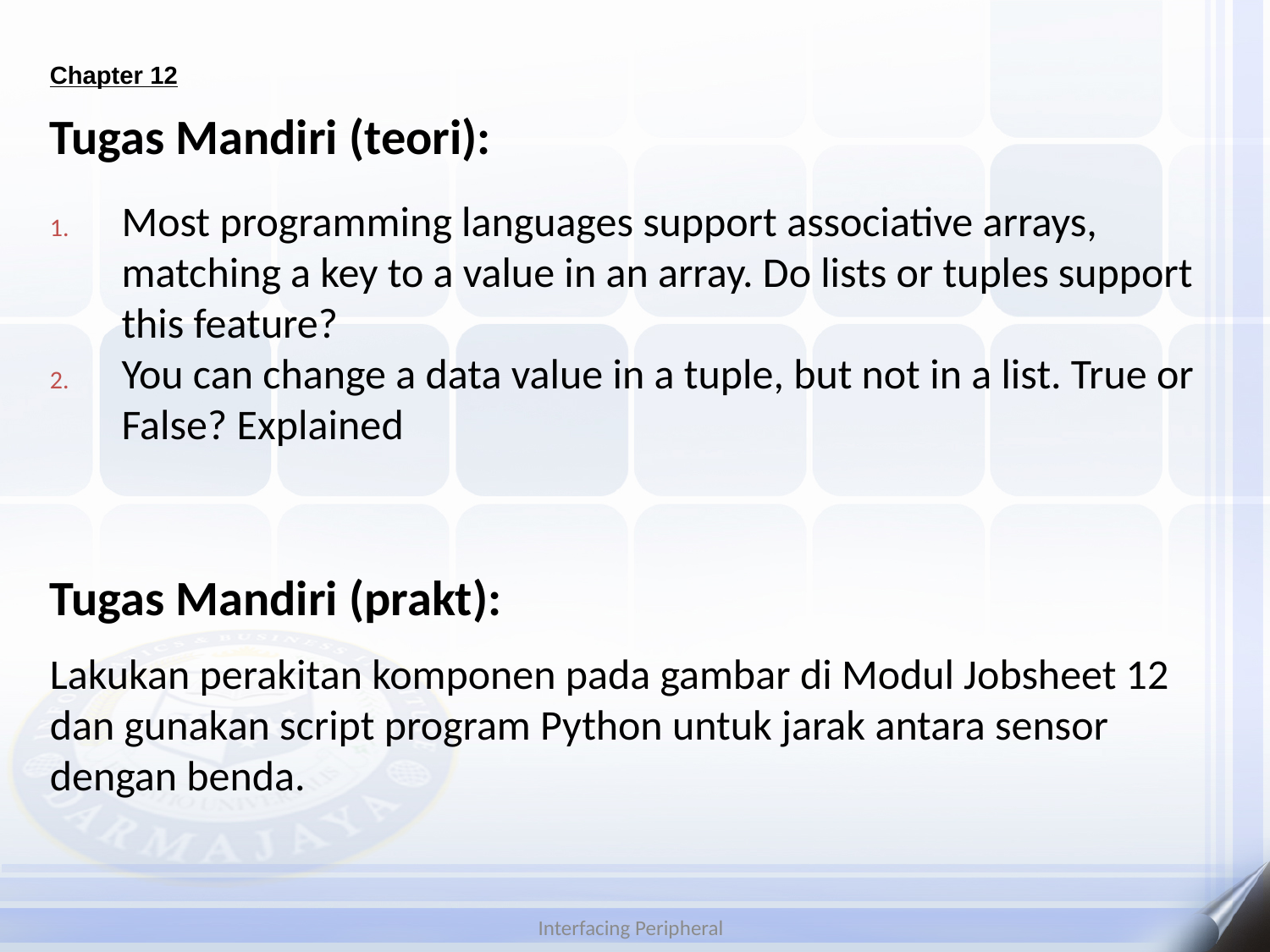

# Chapter 12
Tugas Mandiri (teori):

Most programming languages support associative arrays, matching a key to a value in an array. Do lists or tuples support this feature?
You can change a data value in a tuple, but not in a list. True or False? Explained
Tugas Mandiri (prakt):

Lakukan perakitan komponen pada gambar di Modul Jobsheet 12 dan gunakan script program Python untuk jarak antara sensor dengan benda.
Interfacing Peripheral